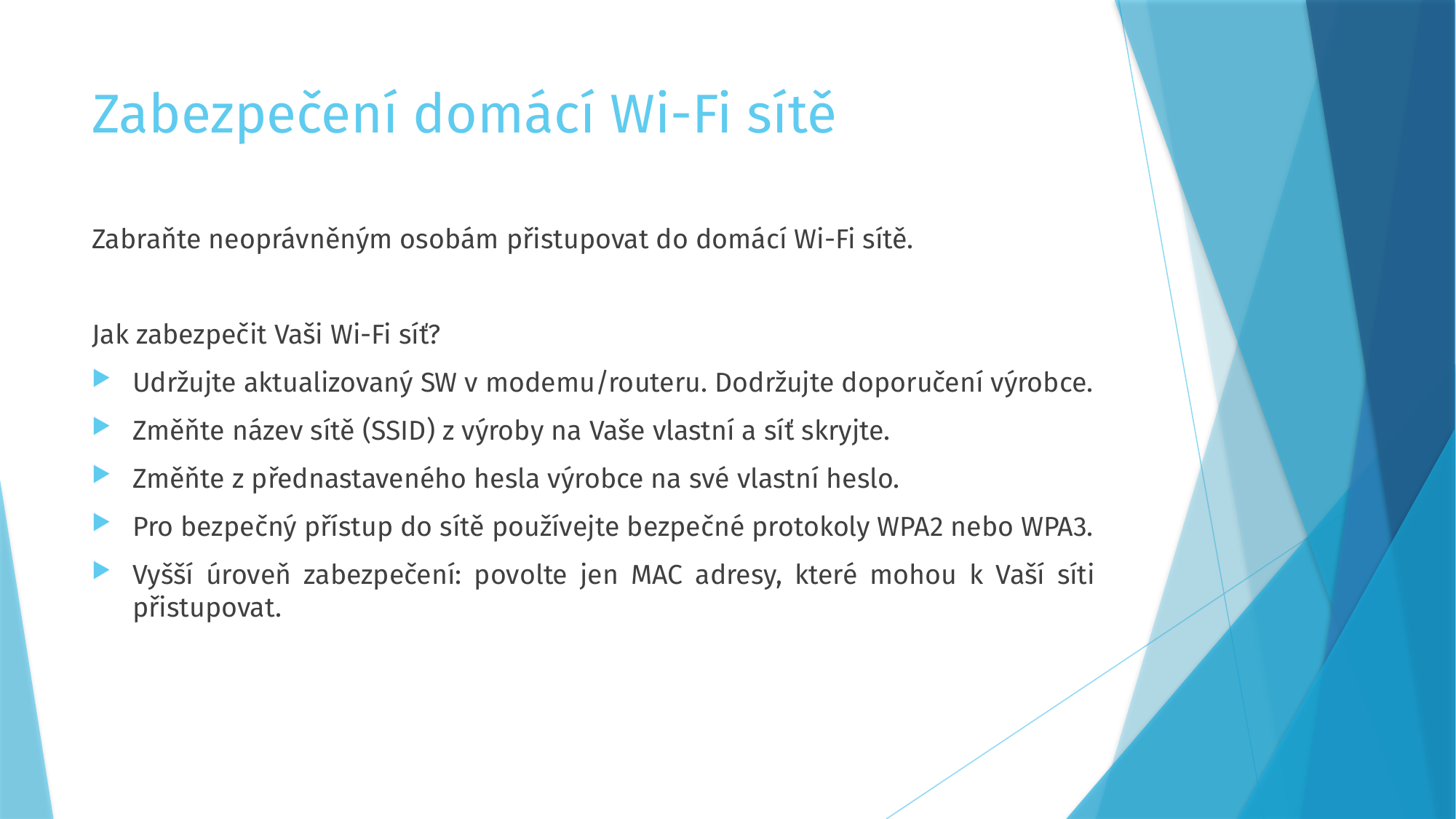

# Zabezpečení domácí Wi-Fi sítě
Zabraňte neoprávněným osobám přistupovat do domácí Wi-Fi sítě.

Jak zabezpečit Vaši Wi-Fi síť?
Udržujte aktualizovaný SW v modemu/routeru. Dodržujte doporučení výrobce.
Změňte název sítě (SSID) z výroby na Vaše vlastní a síť skryjte.
Změňte z přednastaveného hesla výrobce na své vlastní heslo.
Pro bezpečný přístup do sítě používejte bezpečné protokoly WPA2 nebo WPA3.
Vyšší úroveň zabezpečení: povolte jen MAC adresy, které mohou k Vaší síti přistupovat.